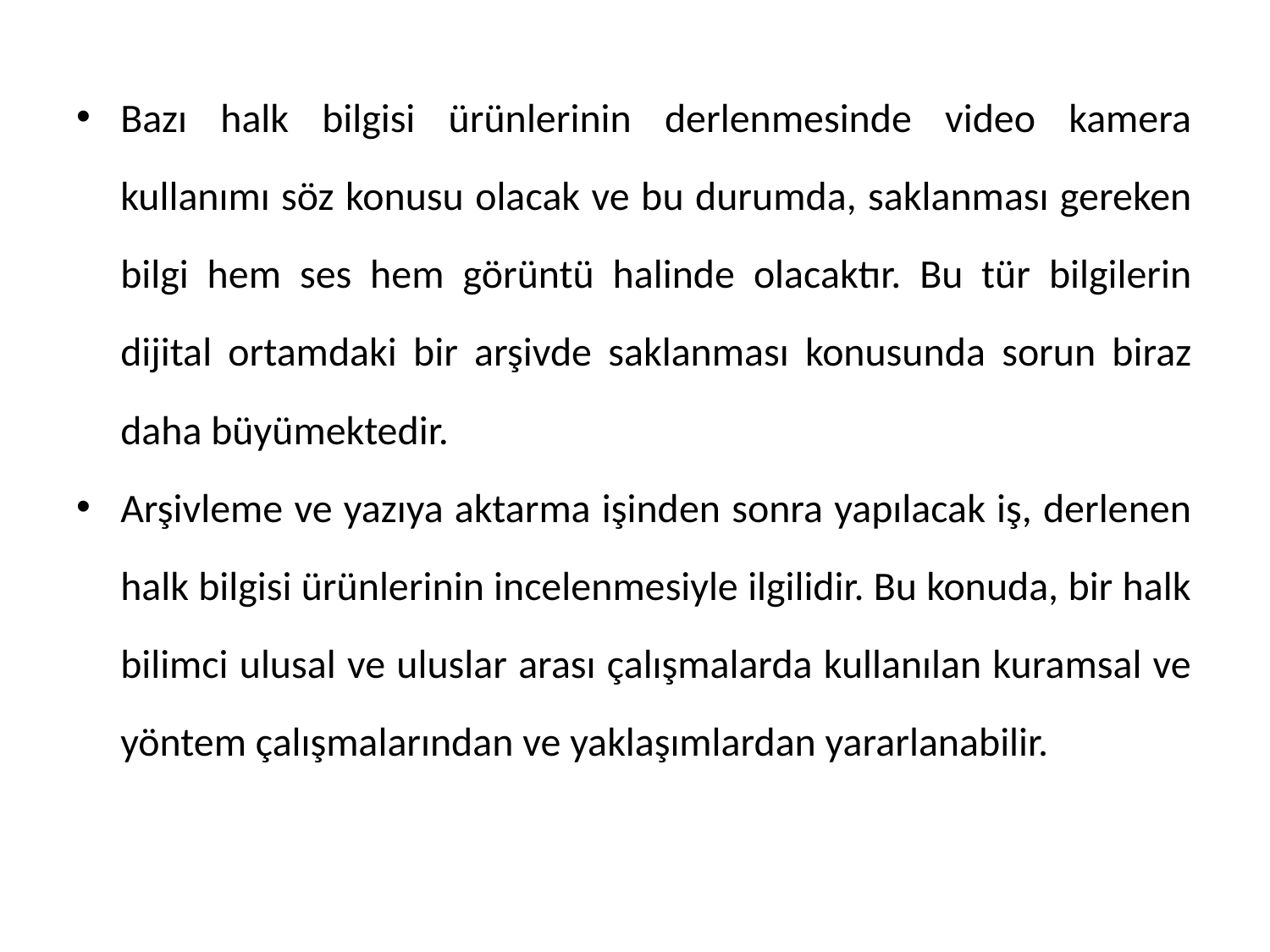

Bazı halk bilgisi ürünlerinin derlenmesinde video kamera kullanımı söz konusu olacak ve bu durumda, saklanması gereken bilgi hem ses hem görüntü halinde olacaktır. Bu tür bilgilerin dijital ortamdaki bir arşivde saklanması konusunda sorun biraz daha büyümektedir.
Arşivleme ve yazıya aktarma işinden sonra yapılacak iş, derlenen halk bilgisi ürünlerinin incelenmesiyle ilgilidir. Bu konuda, bir halk bilimci ulusal ve uluslar arası çalışmalarda kullanılan kuramsal ve yöntem çalışmalarından ve yaklaşımlardan yararlanabilir.